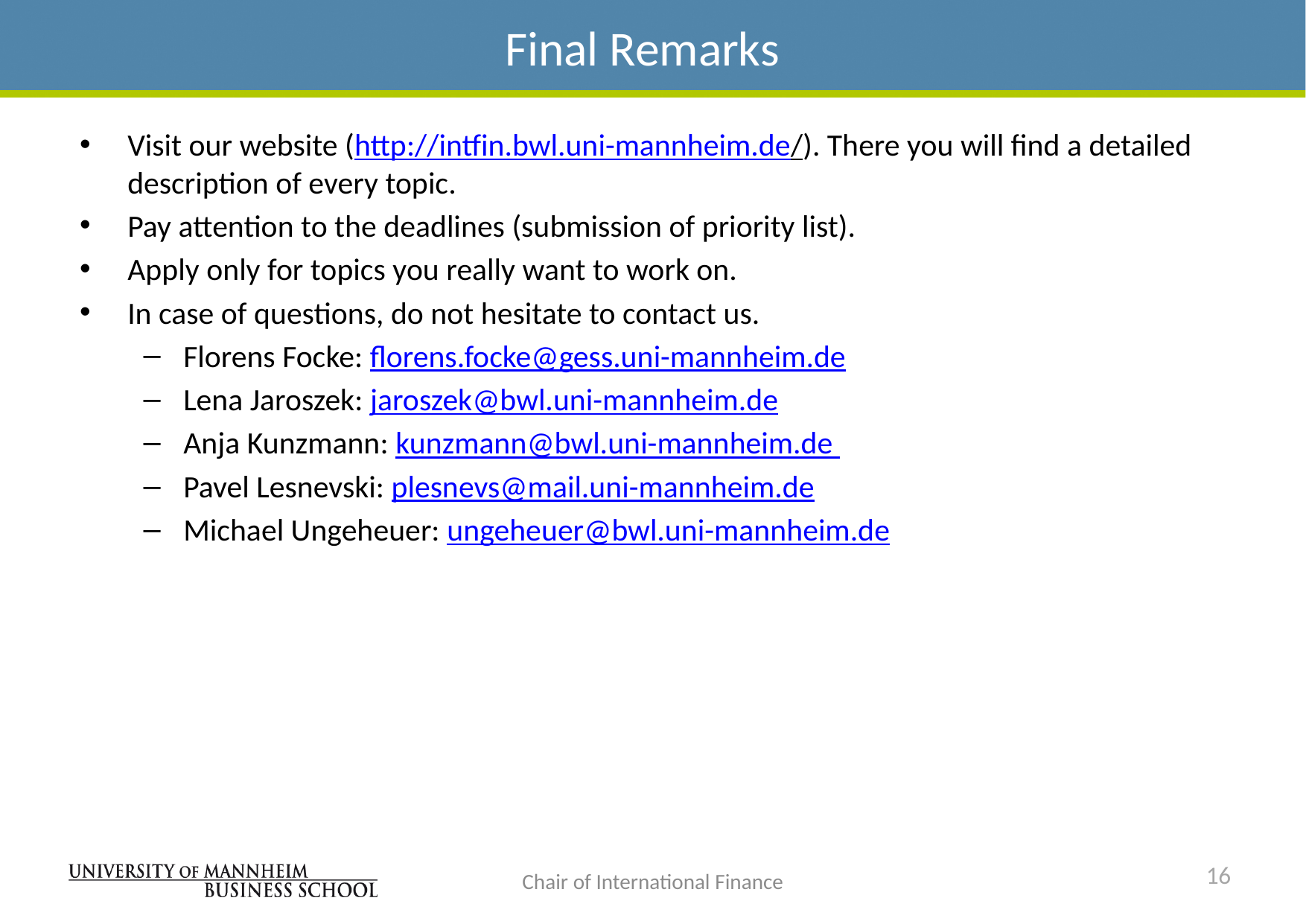

# Final Remarks
Visit our website (http://intfin.bwl.uni-mannheim.de/). There you will find a detailed description of every topic.
Pay attention to the deadlines (submission of priority list).
Apply only for topics you really want to work on.
In case of questions, do not hesitate to contact us.
Florens Focke: florens.focke@gess.uni-mannheim.de
Lena Jaroszek: jaroszek@bwl.uni-mannheim.de
Anja Kunzmann: kunzmann@bwl.uni-mannheim.de
Pavel Lesnevski: plesnevs@mail.uni-mannheim.de
Michael Ungeheuer: ungeheuer@bwl.uni-mannheim.de
16
Chair of International Finance